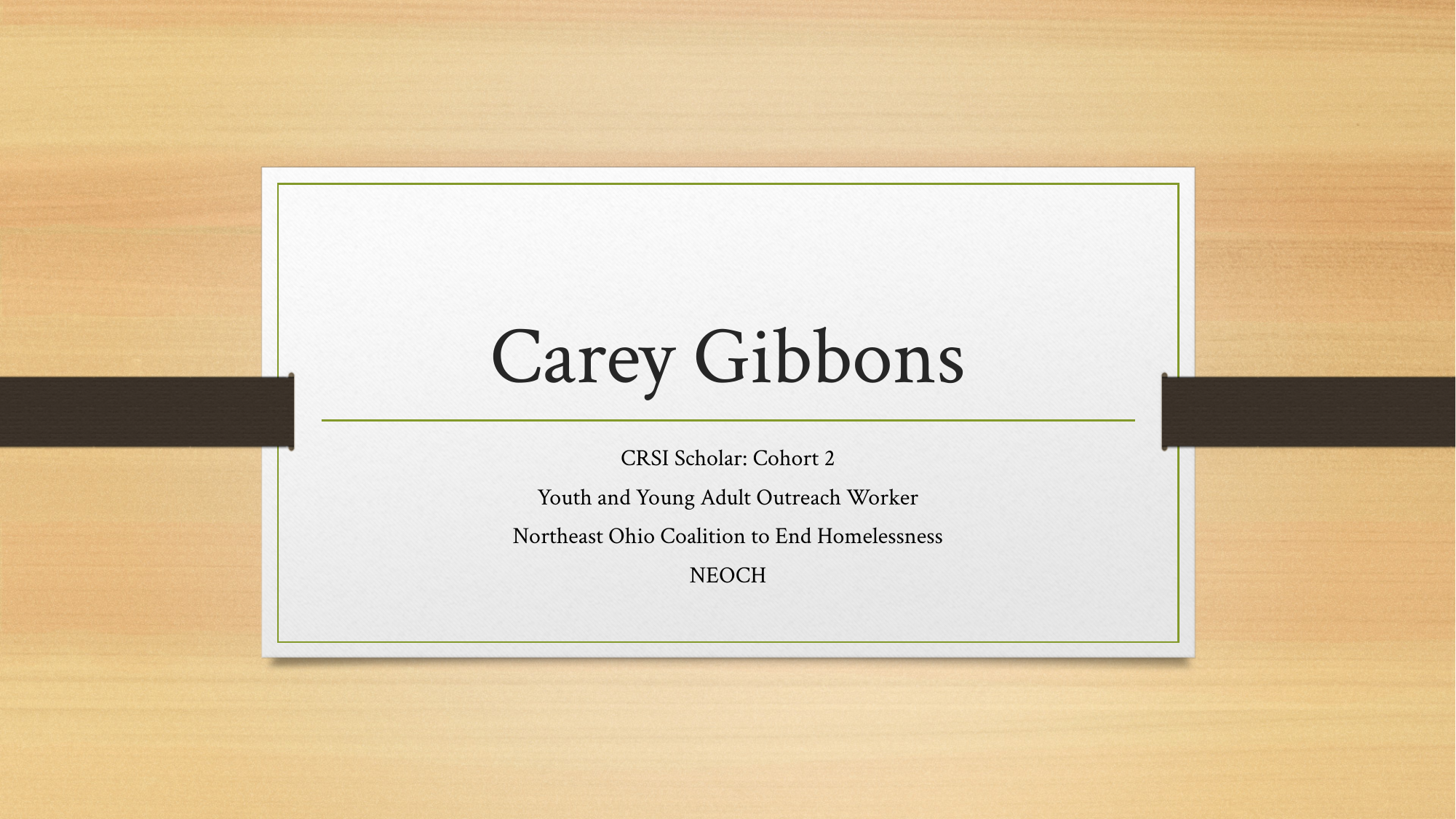

# Carey Gibbons
CRSI Scholar: Cohort 2
Youth and Young Adult Outreach Worker
Northeast Ohio Coalition to End Homelessness
NEOCH